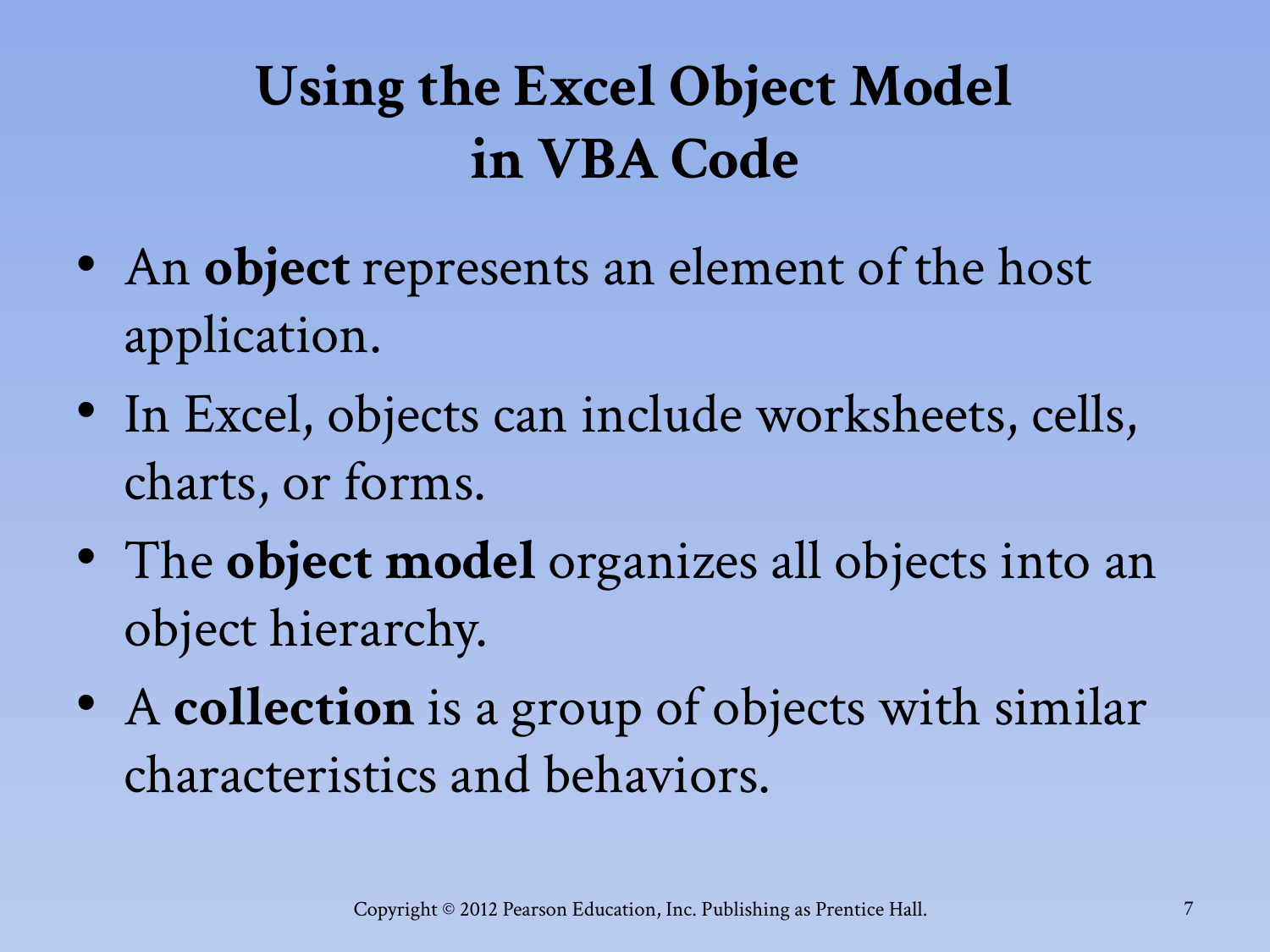

# Using the Excel Object Model in VBA Code
An object represents an element of the host application.
In Excel, objects can include worksheets, cells, charts, or forms.
The object model organizes all objects into an object hierarchy.
A collection is a group of objects with similar characteristics and behaviors.

Copyright © 2012 Pearson Education, Inc. Publishing as Prentice Hall.

7